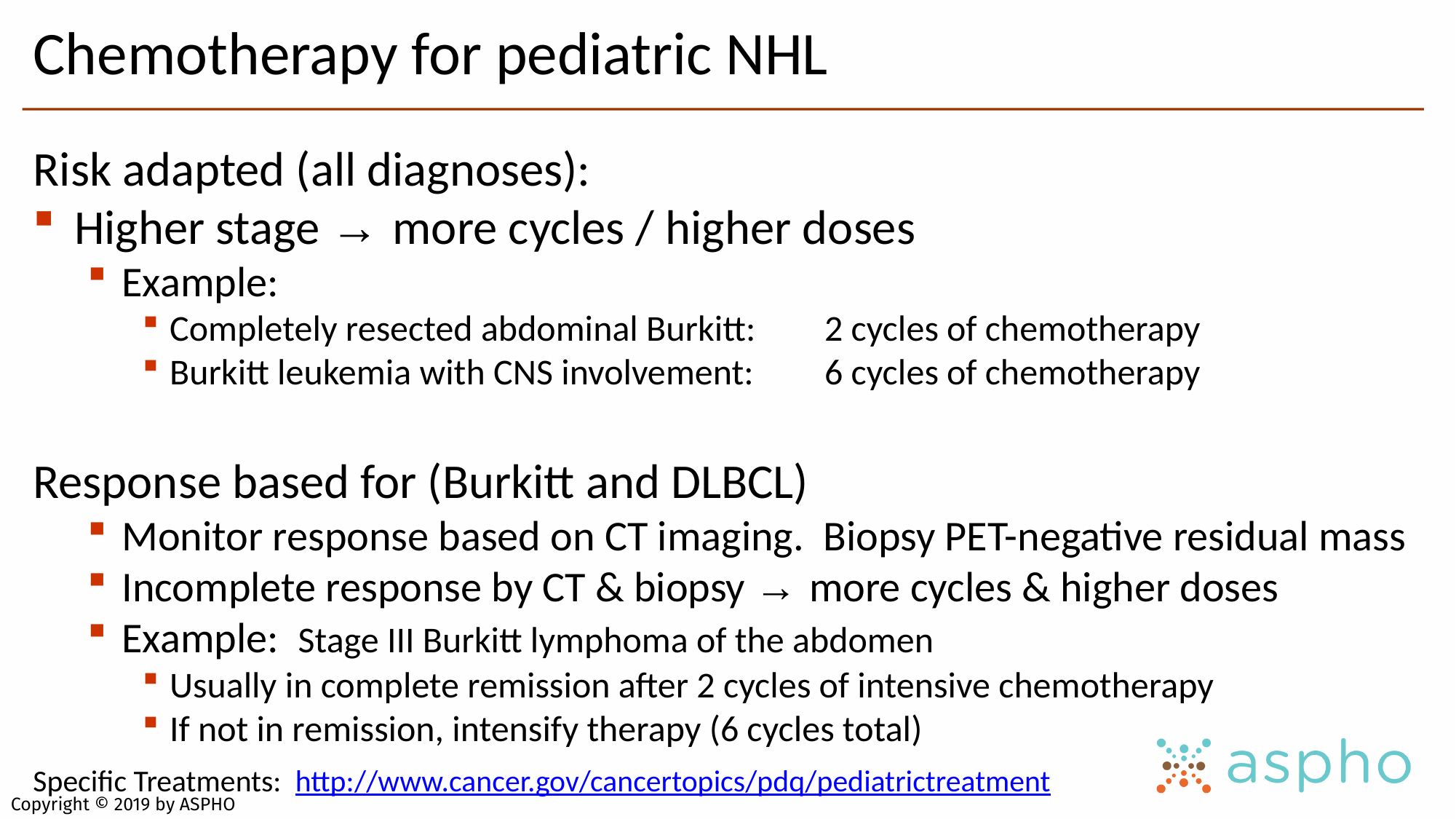

Chemotherapy for pediatric NHL

Risk adapted (all diagnoses):
Higher stage → more cycles / higher doses
Example:
Completely resected abdominal Burkitt:    	2 cycles of chemotherapy
Burkitt leukemia with CNS involvement:	6 cycles of chemotherapy

Response based for (Burkitt and DLBCL)
Monitor response based on CT imaging.  Biopsy PET-negative residual mass
Incomplete response by CT & biopsy → more cycles & higher doses
Example:  Stage III Burkitt lymphoma of the abdomen
Usually in complete remission after 2 cycles of intensive chemotherapy
If not in remission, intensify therapy (6 cycles total)
Specific Treatments:  http://www.cancer.gov/cancertopics/pdq/pediatrictreatment
Copyright © 2019 by ASPHO